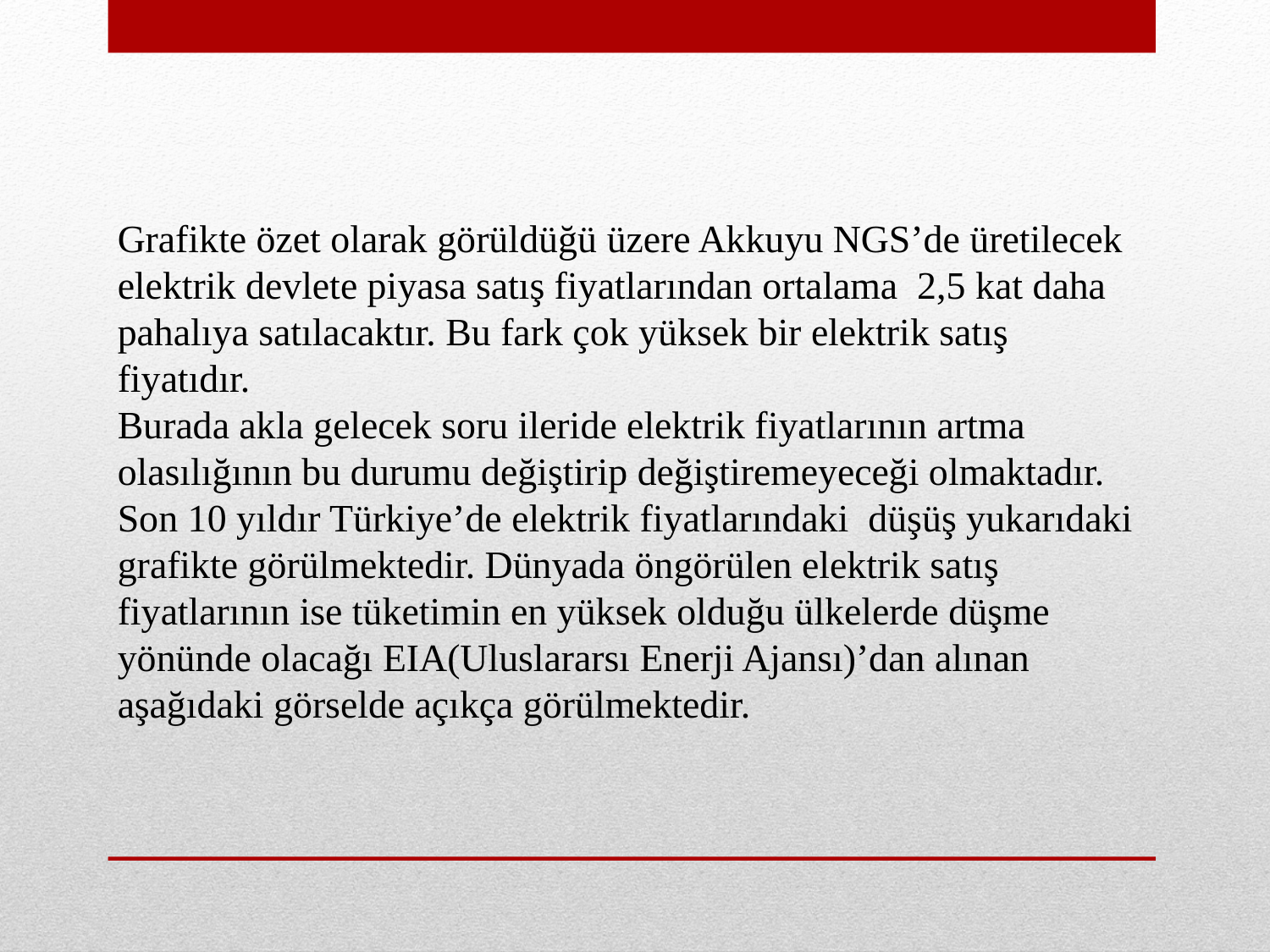

Grafikte özet olarak görüldüğü üzere Akkuyu NGS’de üretilecek elektrik devlete piyasa satış fiyatlarından ortalama  2,5 kat daha pahalıya satılacaktır. Bu fark çok yüksek bir elektrik satış fiyatıdır.
Burada akla gelecek soru ileride elektrik fiyatlarının artma olasılığının bu durumu değiştirip değiştiremeyeceği olmaktadır. Son 10 yıldır Türkiye’de elektrik fiyatlarındaki  düşüş yukarıdaki grafikte görülmektedir. Dünyada öngörülen elektrik satış fiyatlarının ise tüketimin en yüksek olduğu ülkelerde düşme yönünde olacağı EIA(Uluslararsı Enerji Ajansı)’dan alınan aşağıdaki görselde açıkça görülmektedir.